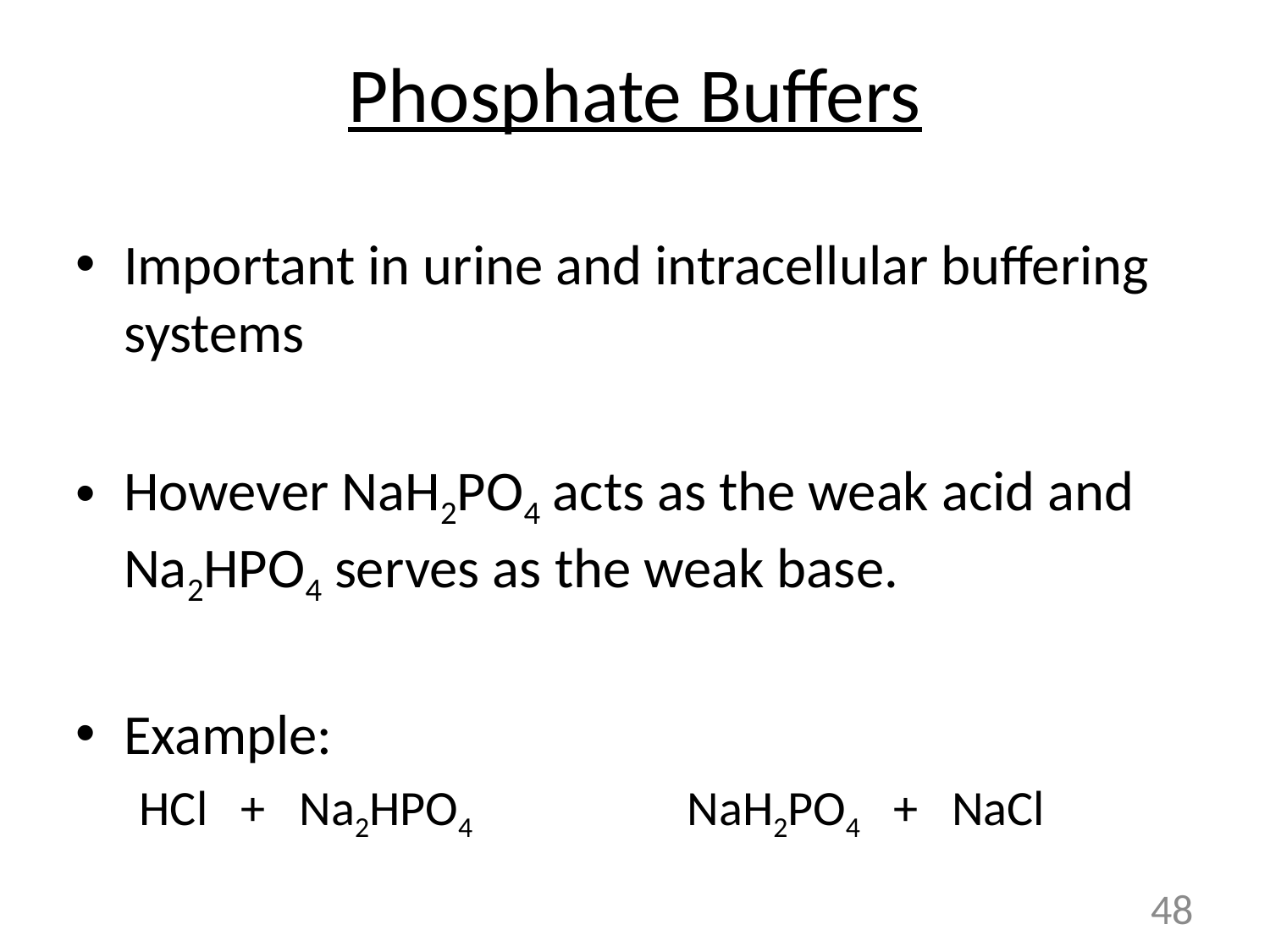

Phosphate Buffers
Important in urine and intracellular buffering systems

However NaH2PO4 acts as the weak acid and Na2HPO4 serves as the weak base.

Example:
HCl   +   Na2HPO4		NaH2PO4   +   NaCl

48